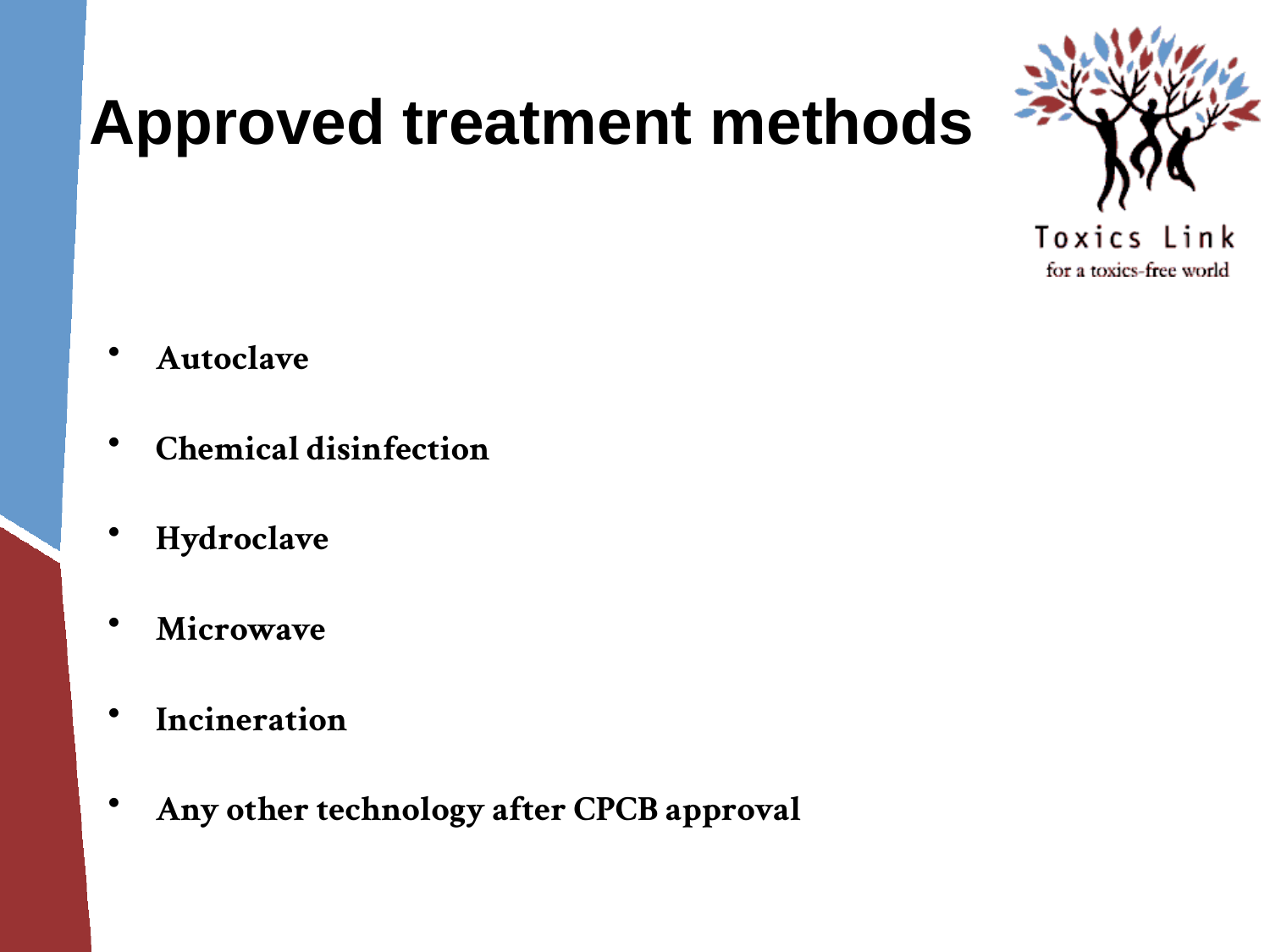

# Approved treatment methods
Autoclave

Chemical disinfection

Hydroclave

Microwave

Incineration

Any other technology after CPCB approval